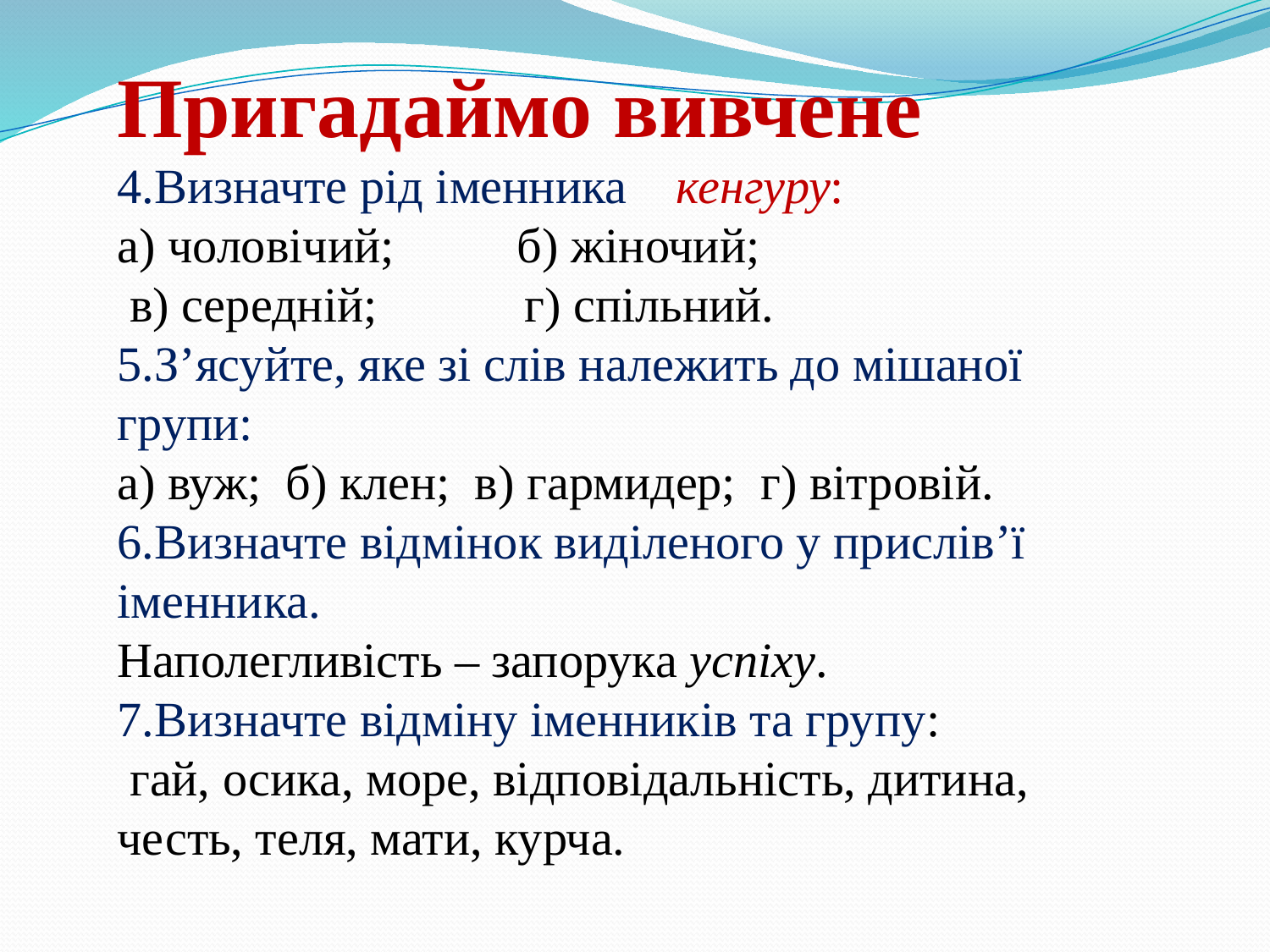

Пригадаймо вивчене
4.Визначте рід іменника    кенгуру:
а) чоловічий;          б) жіночий;
 в) середній;            г) спільний.
5.З’ясуйте, яке зі слів належить до мішаної групи:
а) вуж;  б) клен;  в) гармидер;  г) вітровій.
6.Визначте відмінок виділеного у прислів’ї іменника.
Наполегливість – запорука успіху.
7.Визначте відміну іменників та групу:
 гай, осика, море, відповідальність, дитина, честь, теля, мати, курча.